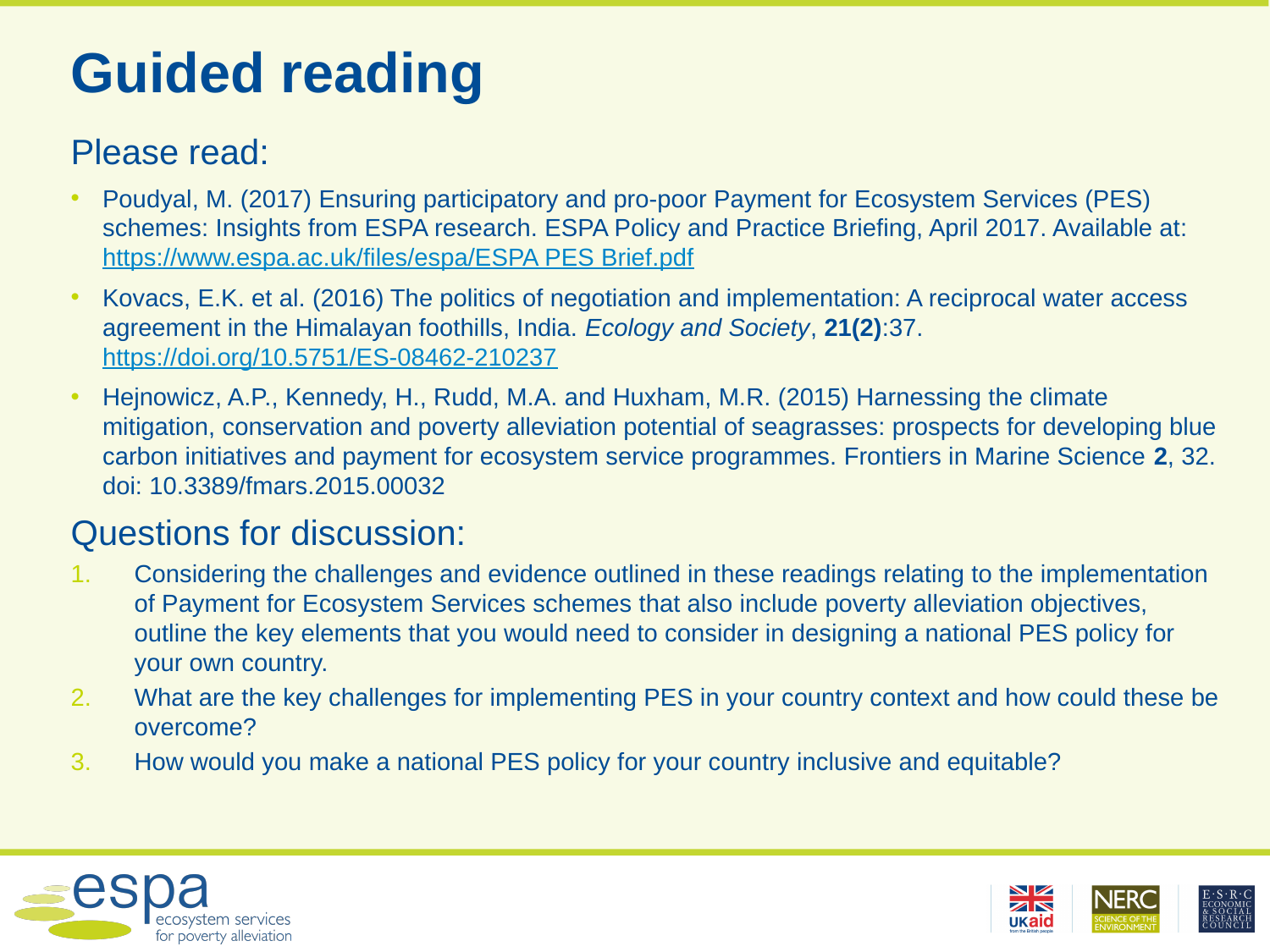

# Guided reading
Please read:
Poudyal, M. (2017) Ensuring participatory and pro-poor Payment for Ecosystem Services (PES) schemes: Insights from ESPA research. ESPA Policy and Practice Briefing, April 2017. Available at: https://www.espa.ac.uk/files/espa/ESPA PES Brief.pdf
Kovacs, E.K. et al. (2016) The politics of negotiation and implementation: A reciprocal water access agreement in the Himalayan foothills, India. Ecology and Society, 21(2):37. https://doi.org/10.5751/ES-08462-210237
Hejnowicz, A.P., Kennedy, H., Rudd, M.A. and Huxham, M.R. (2015) Harnessing the climate mitigation, conservation and poverty alleviation potential of seagrasses: prospects for developing blue carbon initiatives and payment for ecosystem service programmes. Frontiers in Marine Science 2, 32. doi: 10.3389/fmars.2015.00032
Questions for discussion:
Considering the challenges and evidence outlined in these readings relating to the implementation of Payment for Ecosystem Services schemes that also include poverty alleviation objectives, outline the key elements that you would need to consider in designing a national PES policy for your own country.
What are the key challenges for implementing PES in your country context and how could these be overcome?
How would you make a national PES policy for your country inclusive and equitable?